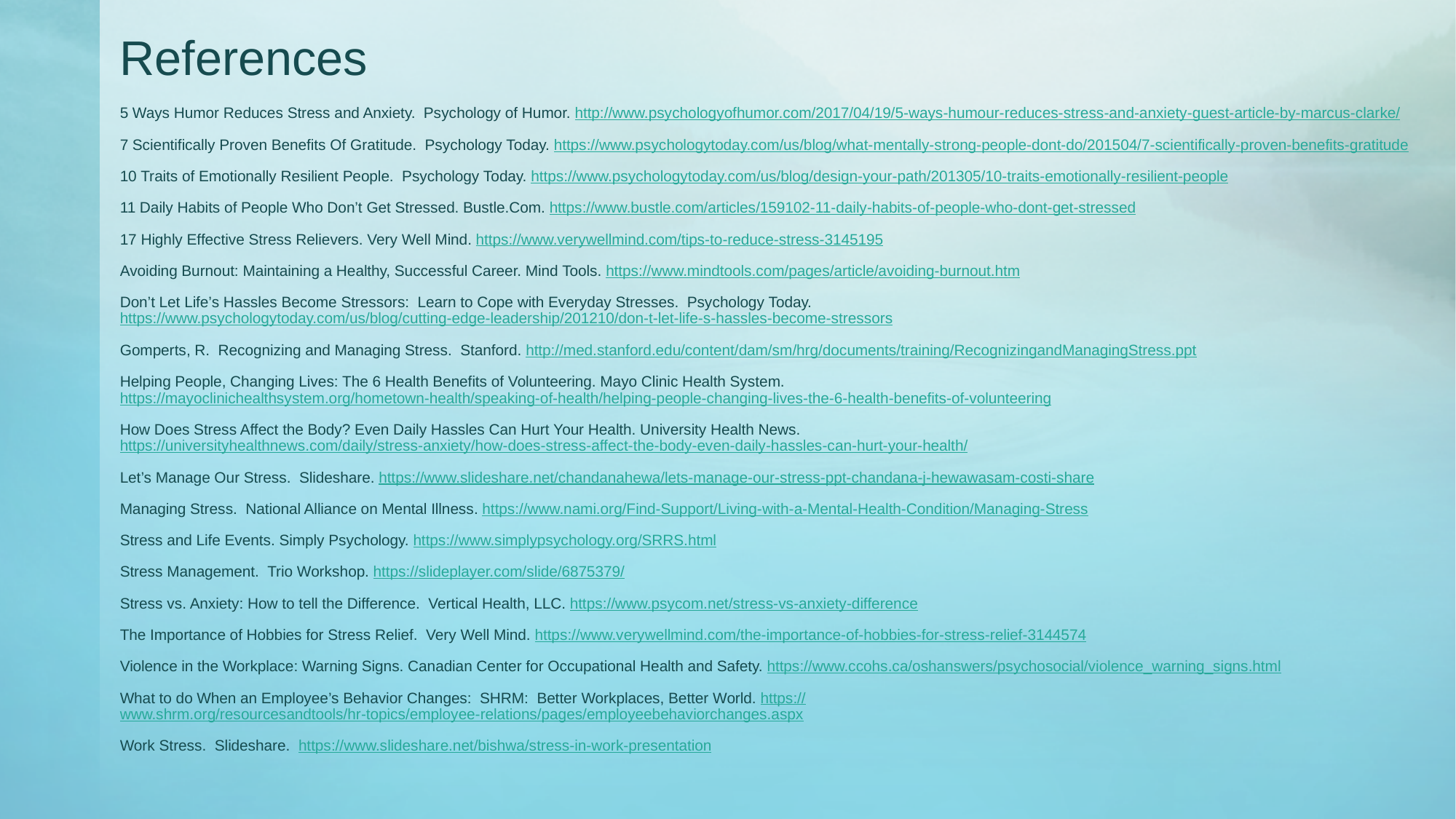

# References
5 Ways Humor Reduces Stress and Anxiety.  Psychology of Humor. http://www.psychologyofhumor.com/2017/04/19/5-ways-humour-reduces-stress-and-anxiety-guest-article-by-marcus-clarke/
7 Scientifically Proven Benefits Of Gratitude.  Psychology Today. https://www.psychologytoday.com/us/blog/what-mentally-strong-people-dont-do/201504/7-scientifically-proven-benefits-gratitude
10 Traits of Emotionally Resilient People.  Psychology Today. https://www.psychologytoday.com/us/blog/design-your-path/201305/10-traits-emotionally-resilient-people
11 Daily Habits of People Who Don’t Get Stressed. Bustle.Com. https://www.bustle.com/articles/159102-11-daily-habits-of-people-who-dont-get-stressed
17 Highly Effective Stress Relievers. Very Well Mind. https://www.verywellmind.com/tips-to-reduce-stress-3145195
Avoiding Burnout: Maintaining a Healthy, Successful Career. Mind Tools. https://www.mindtools.com/pages/article/avoiding-burnout.htm
Don’t Let Life’s Hassles Become Stressors:  Learn to Cope with Everyday Stresses.  Psychology Today. https://www.psychologytoday.com/us/blog/cutting-edge-leadership/201210/don-t-let-life-s-hassles-become-stressors
Gomperts, R.  Recognizing and Managing Stress.  Stanford. http://med.stanford.edu/content/dam/sm/hrg/documents/training/RecognizingandManagingStress.ppt
Helping People, Changing Lives: The 6 Health Benefits of Volunteering. Mayo Clinic Health System. https://mayoclinichealthsystem.org/hometown-health/speaking-of-health/helping-people-changing-lives-the-6-health-benefits-of-volunteering
How Does Stress Affect the Body? Even Daily Hassles Can Hurt Your Health. University Health News. https://universityhealthnews.com/daily/stress-anxiety/how-does-stress-affect-the-body-even-daily-hassles-can-hurt-your-health/
Let’s Manage Our Stress.  Slideshare. https://www.slideshare.net/chandanahewa/lets-manage-our-stress-ppt-chandana-j-hewawasam-costi-share
Managing Stress.  National Alliance on Mental Illness. https://www.nami.org/Find-Support/Living-with-a-Mental-Health-Condition/Managing-Stress
Stress and Life Events. Simply Psychology. https://www.simplypsychology.org/SRRS.html
Stress Management.  Trio Workshop. https://slideplayer.com/slide/6875379/
Stress vs. Anxiety: How to tell the Difference.  Vertical Health, LLC. https://www.psycom.net/stress-vs-anxiety-difference
The Importance of Hobbies for Stress Relief.  Very Well Mind. https://www.verywellmind.com/the-importance-of-hobbies-for-stress-relief-3144574
Violence in the Workplace: Warning Signs. Canadian Center for Occupational Health and Safety. https://www.ccohs.ca/oshanswers/psychosocial/violence_warning_signs.html
What to do When an Employee’s Behavior Changes:  SHRM:  Better Workplaces, Better World. https://www.shrm.org/resourcesandtools/hr-topics/employee-relations/pages/employeebehaviorchanges.aspx
Work Stress.  Slideshare.  https://www.slideshare.net/bishwa/stress-in-work-presentation